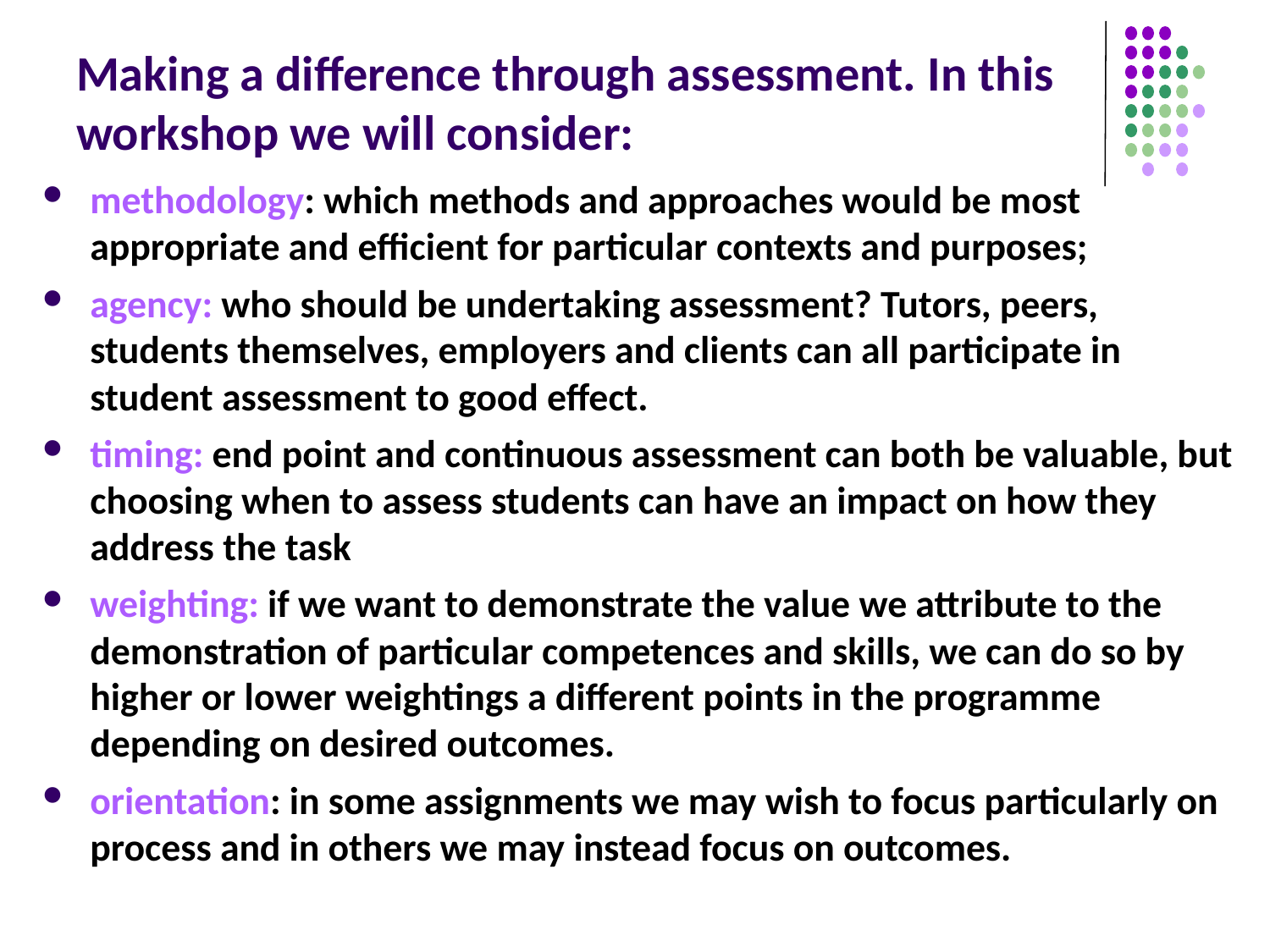

# Making a difference through assessment. In this workshop we will consider:
methodology: which methods and approaches would be most appropriate and efficient for particular contexts and purposes;
agency: who should be undertaking assessment? Tutors, peers, students themselves, employers and clients can all participate in student assessment to good effect.
timing: end point and continuous assessment can both be valuable, but choosing when to assess students can have an impact on how they address the task
weighting: if we want to demonstrate the value we attribute to the demonstration of particular competences and skills, we can do so by higher or lower weightings a different points in the programme depending on desired outcomes.
orientation: in some assignments we may wish to focus particularly on process and in others we may instead focus on outcomes.